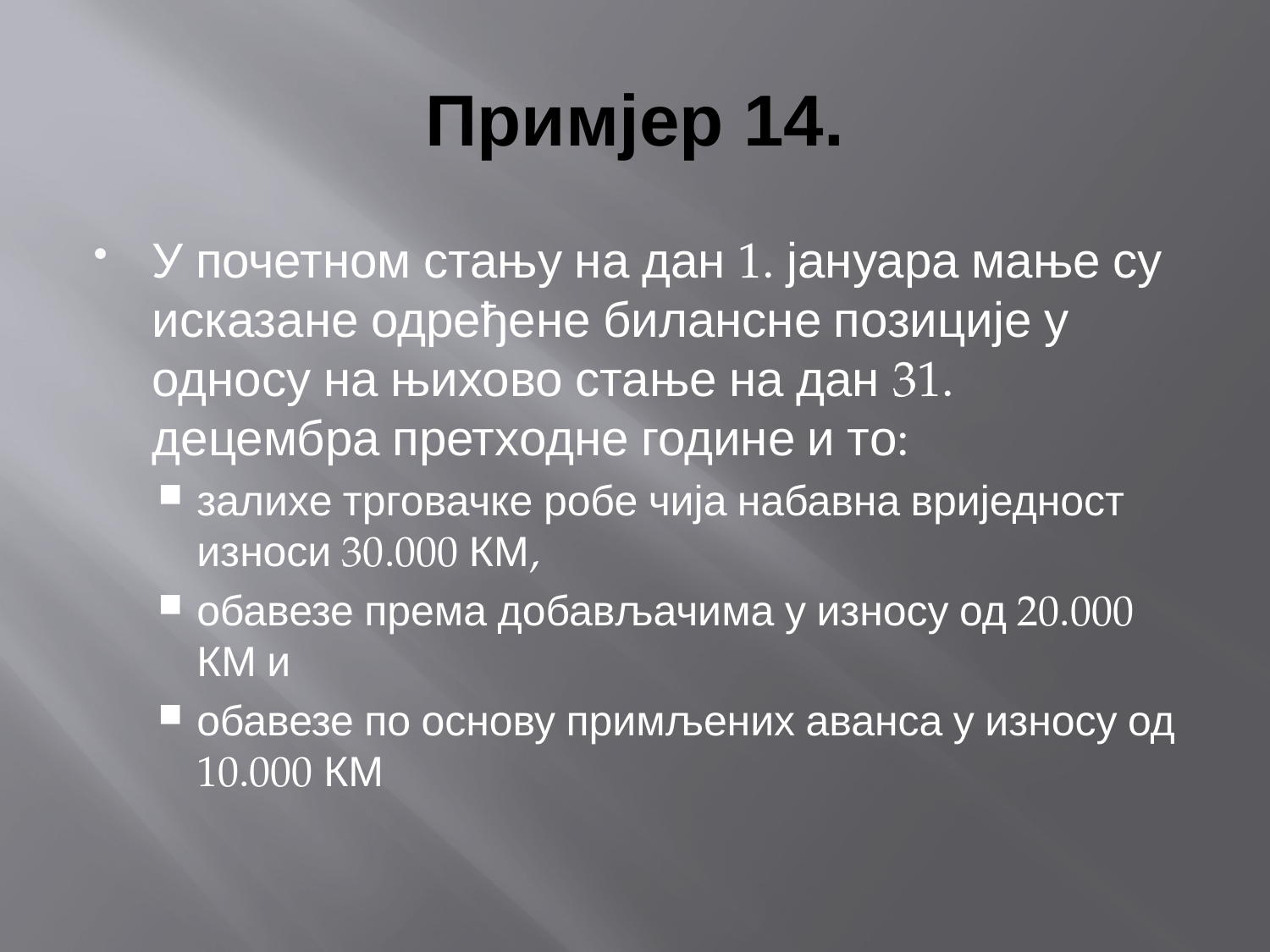

# Примјер 14.
У почетном стању на дан 1. јануара мање су исказане одређене билансне позиције у односу на њихово стање на дан 31. децембра претходне године и то:
залихе трговачке робе чија набавна вриједност износи 30.000 КМ,
обавезе према добављачима у износу од 20.000 КМ и
обавезе по основу примљених аванса у износу од 10.000 КМ